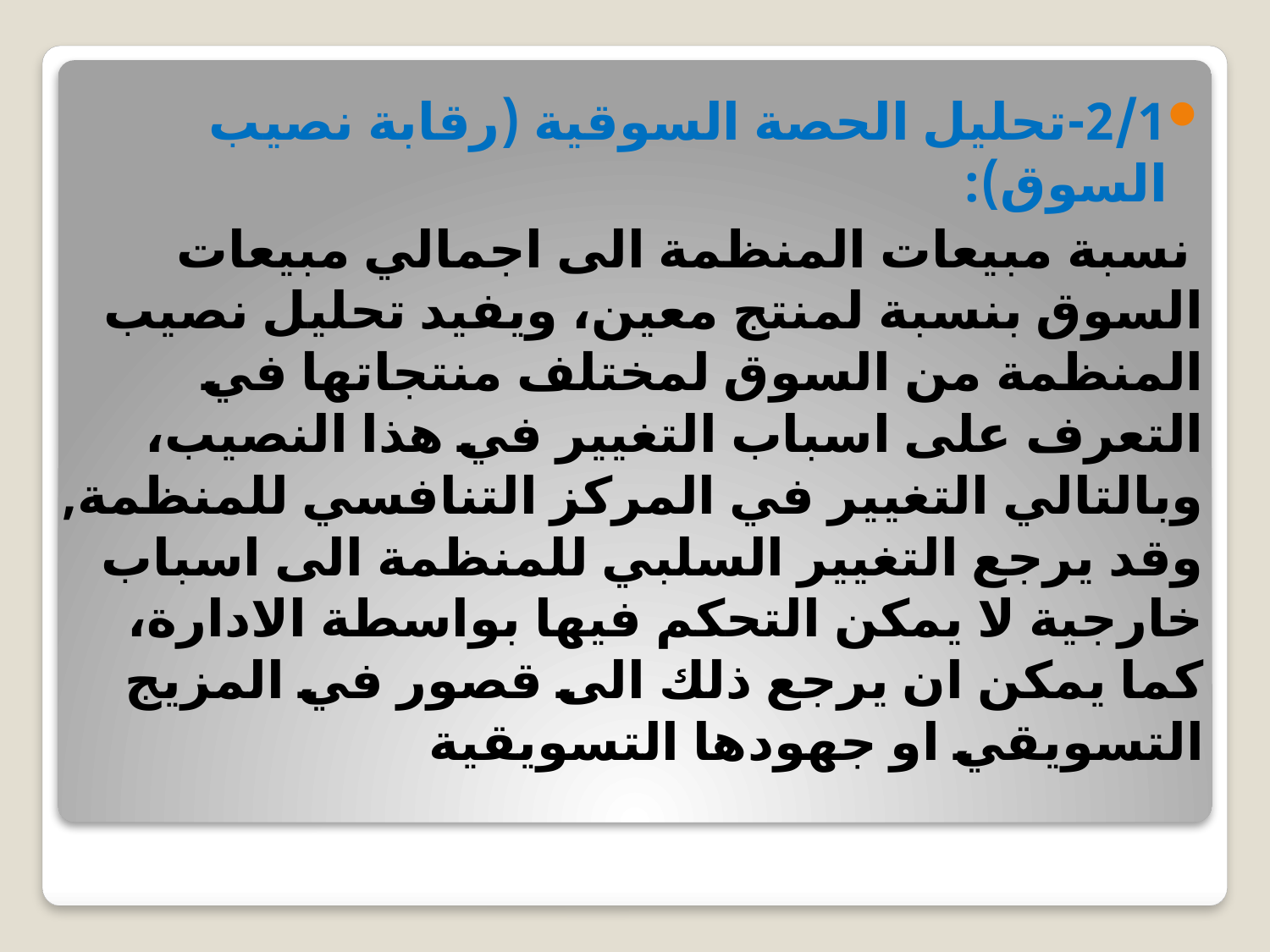

2/1-تحليل الحصة السوقية (رقابة نصيب السوق):
 نسبة مبيعات المنظمة الى اجمالي مبيعات السوق بنسبة لمنتج معين، ويفيد تحليل نصيب المنظمة من السوق لمختلف منتجاتها في التعرف على اسباب التغيير في هذا النصيب، وبالتالي التغيير في المركز التنافسي للمنظمة, وقد يرجع التغيير السلبي للمنظمة الى اسباب خارجية لا يمكن التحكم فيها بواسطة الادارة، كما يمكن ان يرجع ذلك الى قصور في المزيج التسويقي او جهودها التسويقية